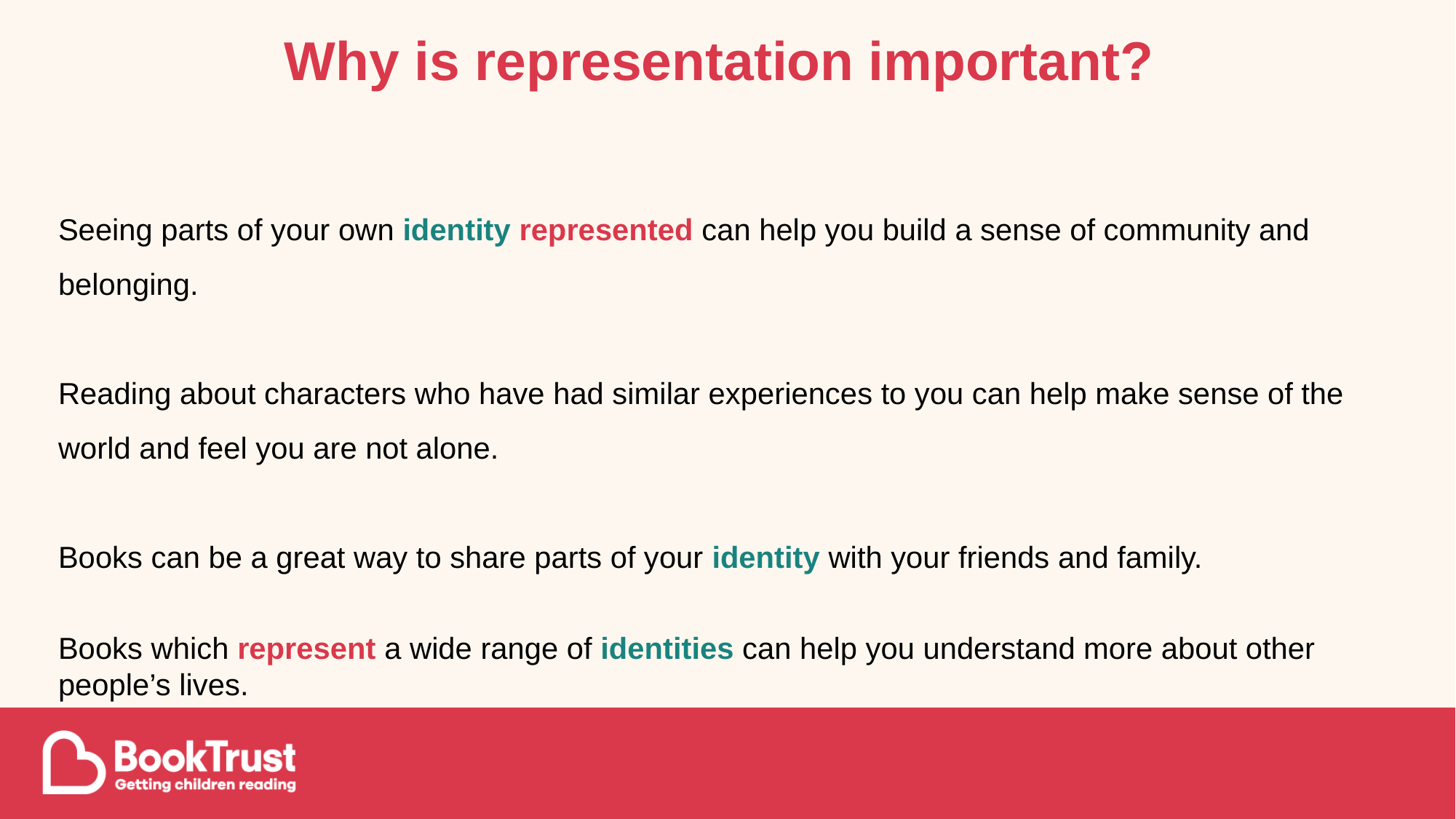

# Why is representation important?

Seeing parts of your own identity represented can help you build a sense of community and belonging.

Reading about characters who have had similar experiences to you can help make sense of the world and feel you are not alone.

Books can be a great way to share parts of your identity with your friends and family.

Books which represent a wide range of identities can help you understand more about other people’s lives.